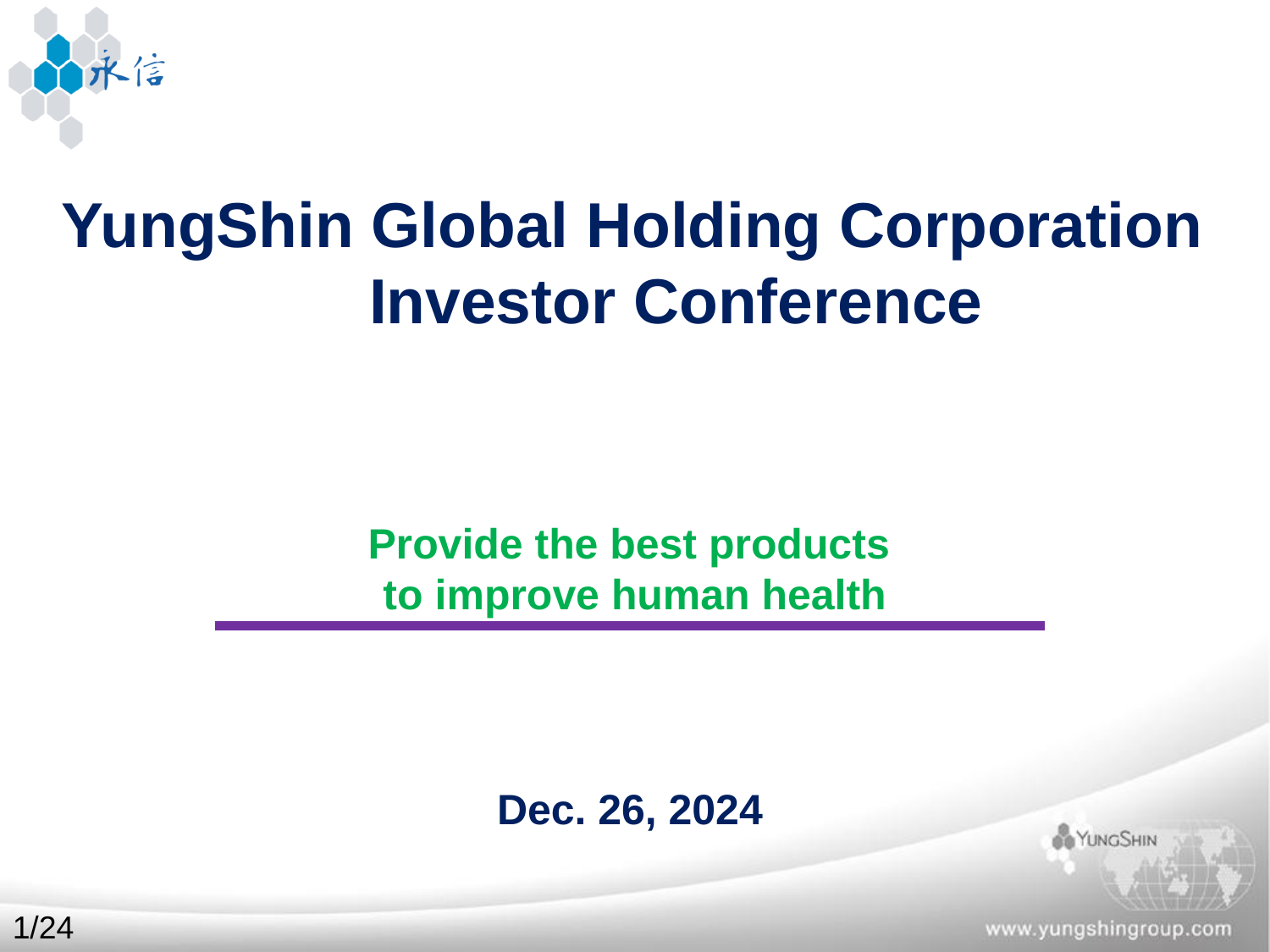

# YungShin Global Holding Corporation Investor Conference
Provide the best products
to improve human health
Dec. 26, 2024
1/24